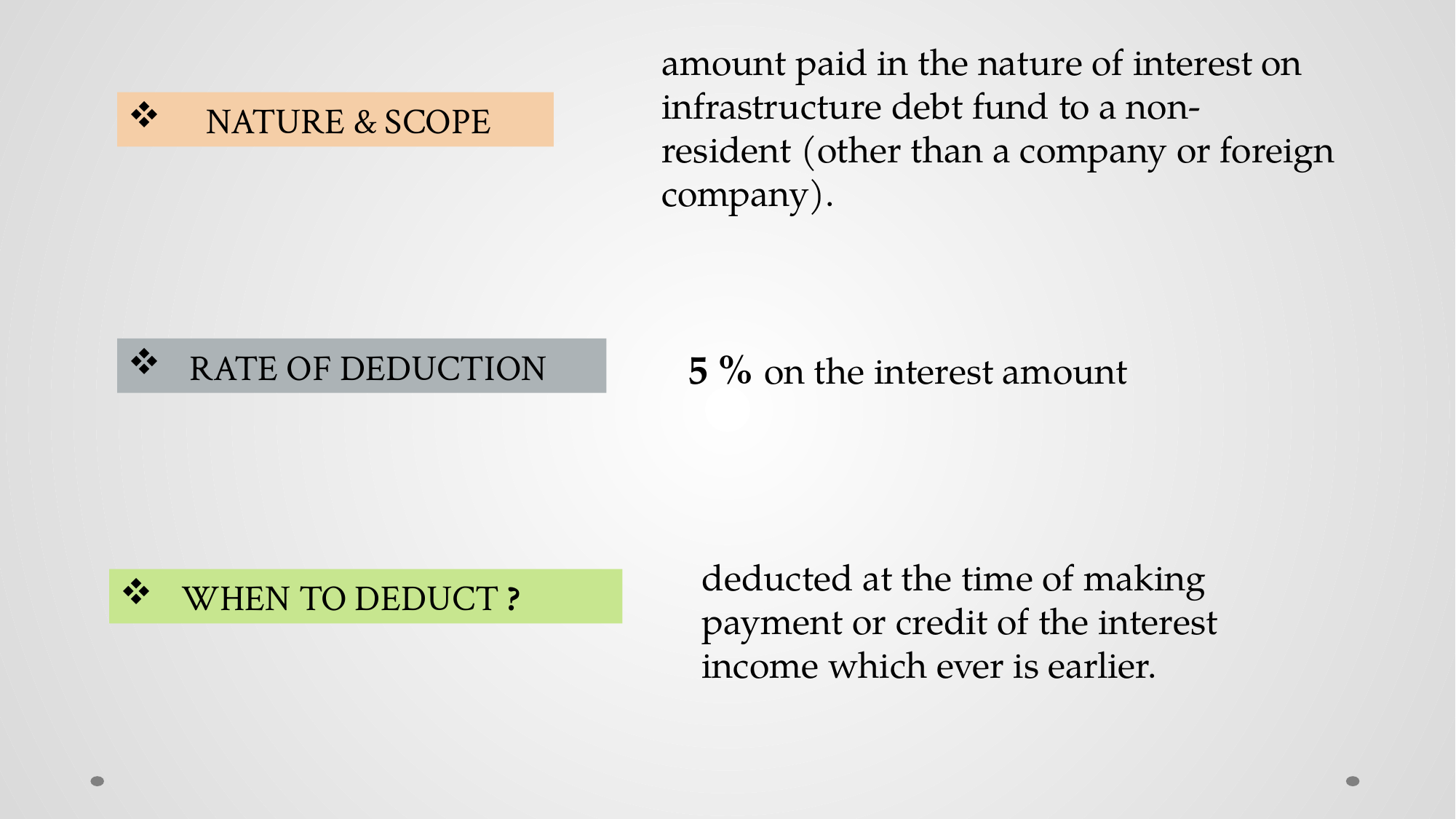

amount paid in the nature of interest on infrastructure debt fund to a non-resident (other than a company or foreign company).
    NATURE & SCOPE
5 % on the interest amount
  RATE OF DEDUCTION
deducted at the time of making payment or credit of the interest income which ever is earlier.
  WHEN TO DEDUCT ?